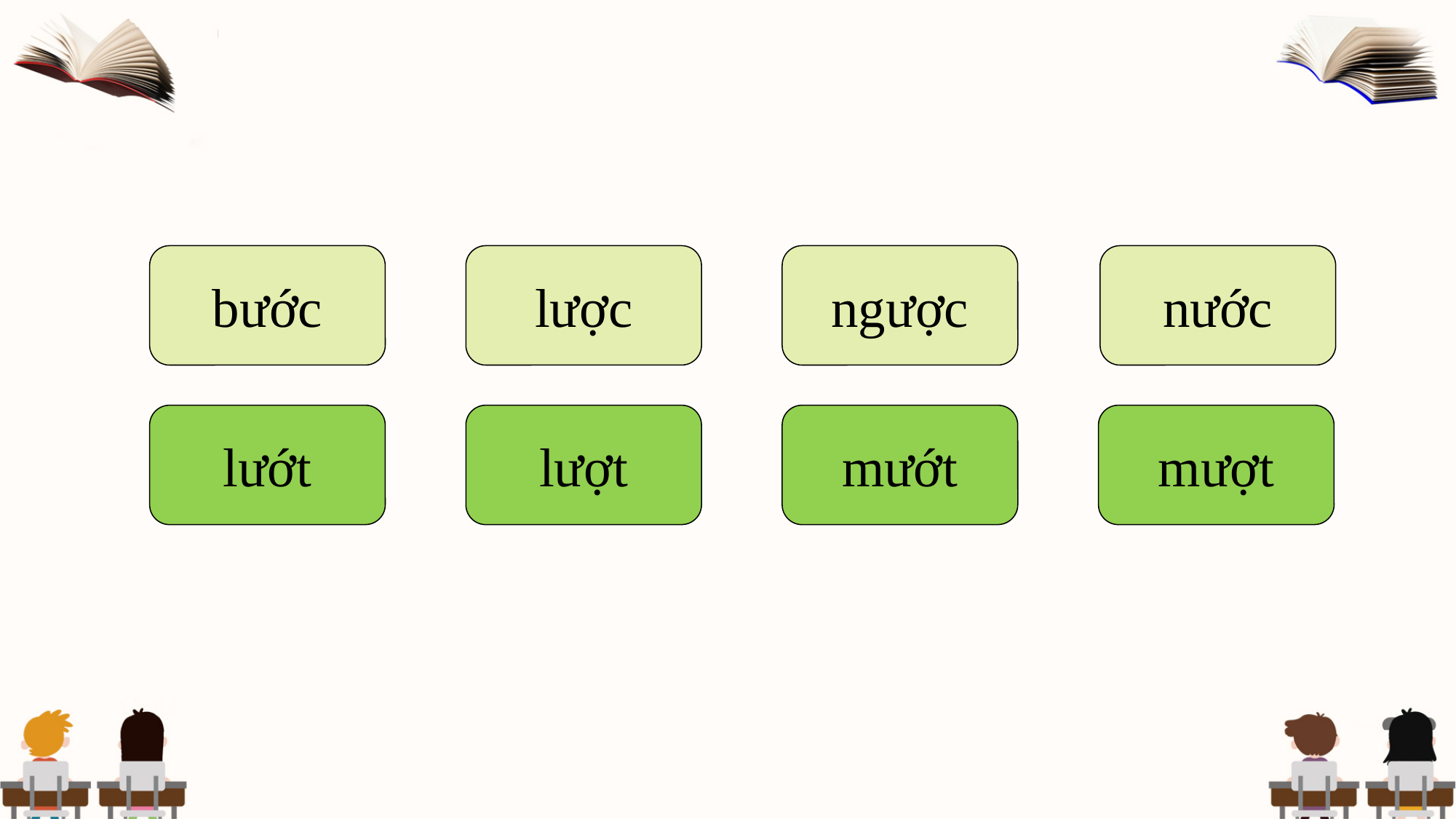

bước
lược
ngược
nước
lướt
lượt
mướt
mượt